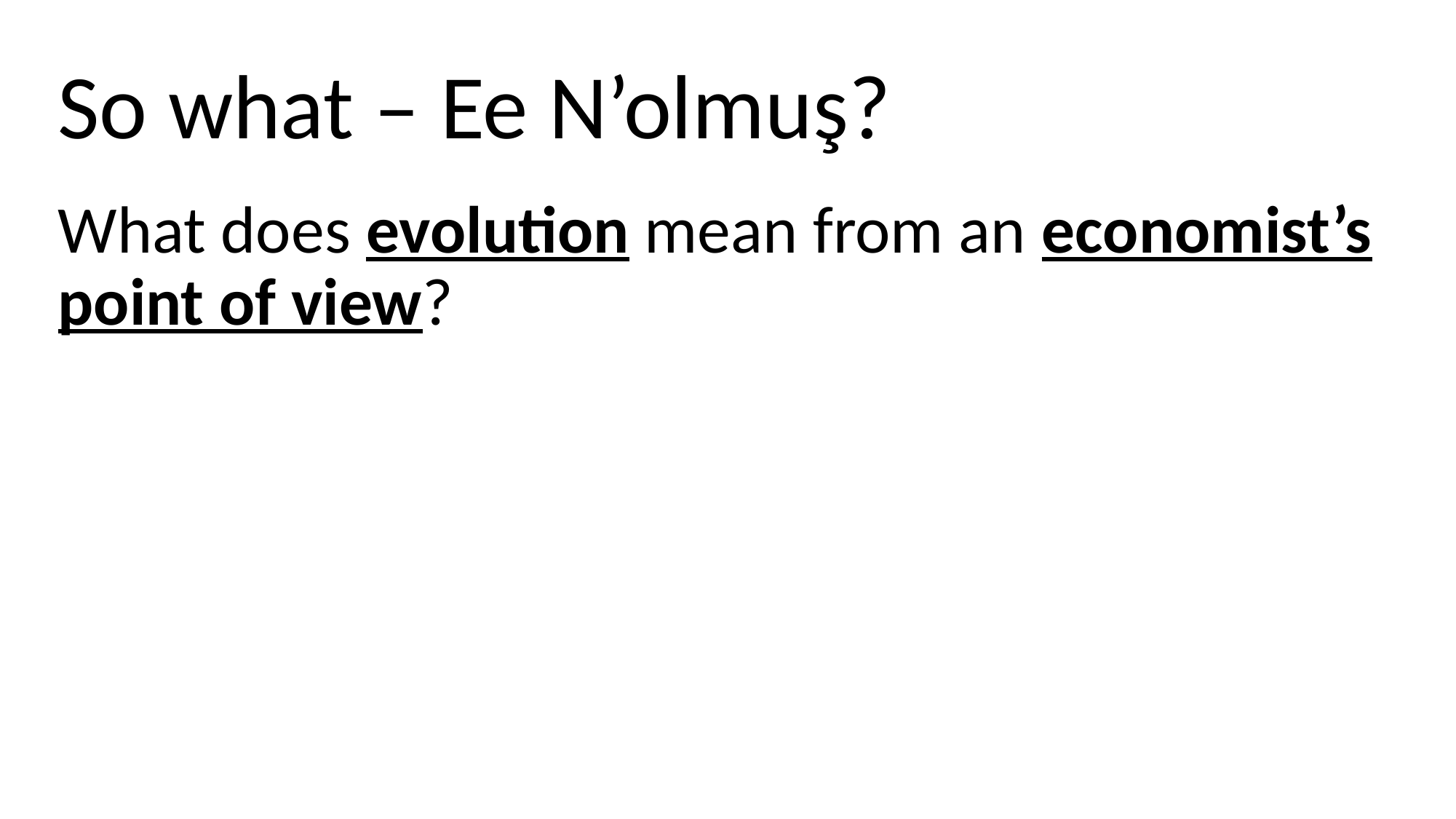

# So what – Ee N’olmuş?
What does evolution mean from an economist’s point of view?